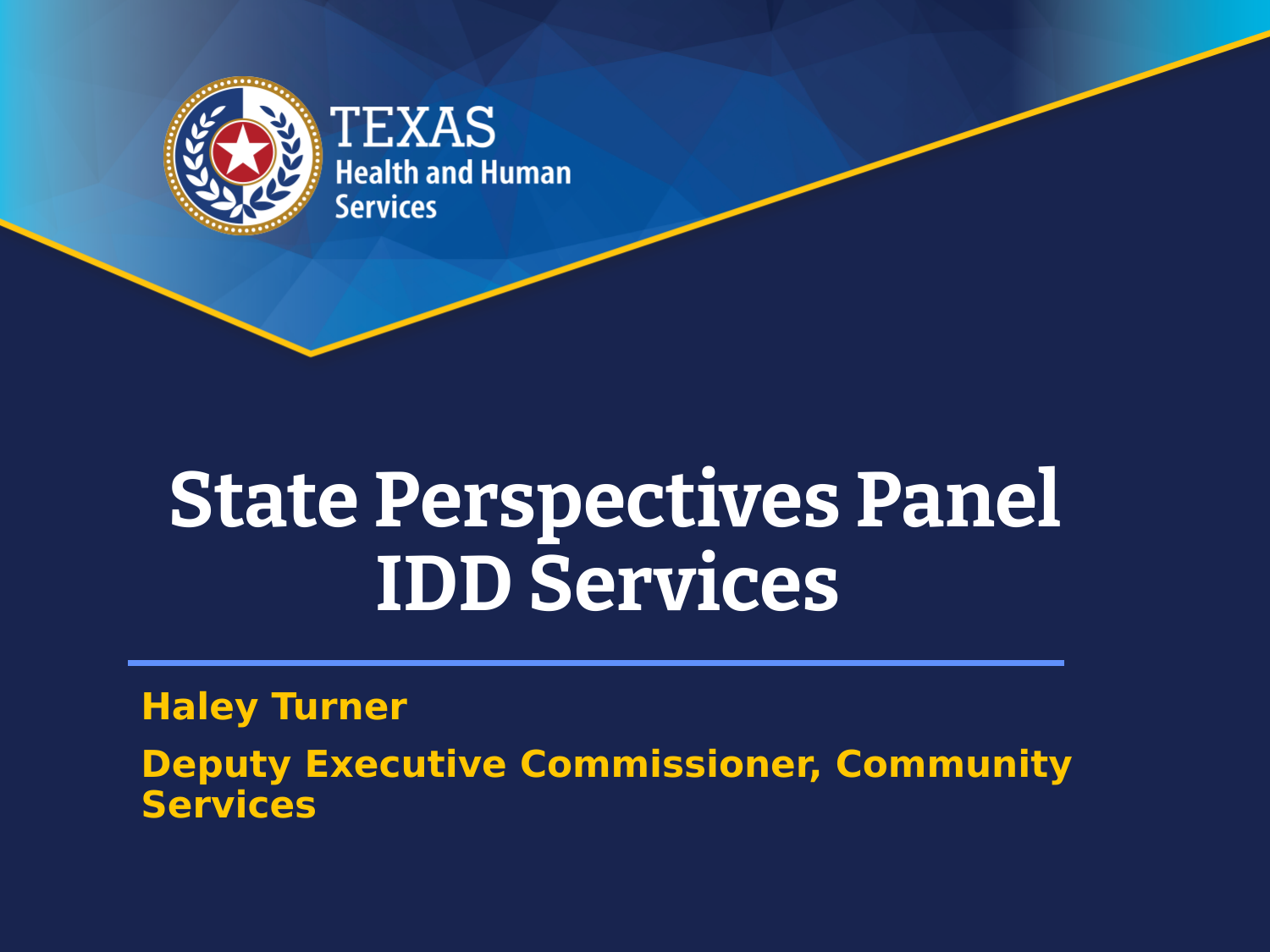

# State Perspectives Panel IDD Services
Haley Turner
Deputy Executive Commissioner, Community Services